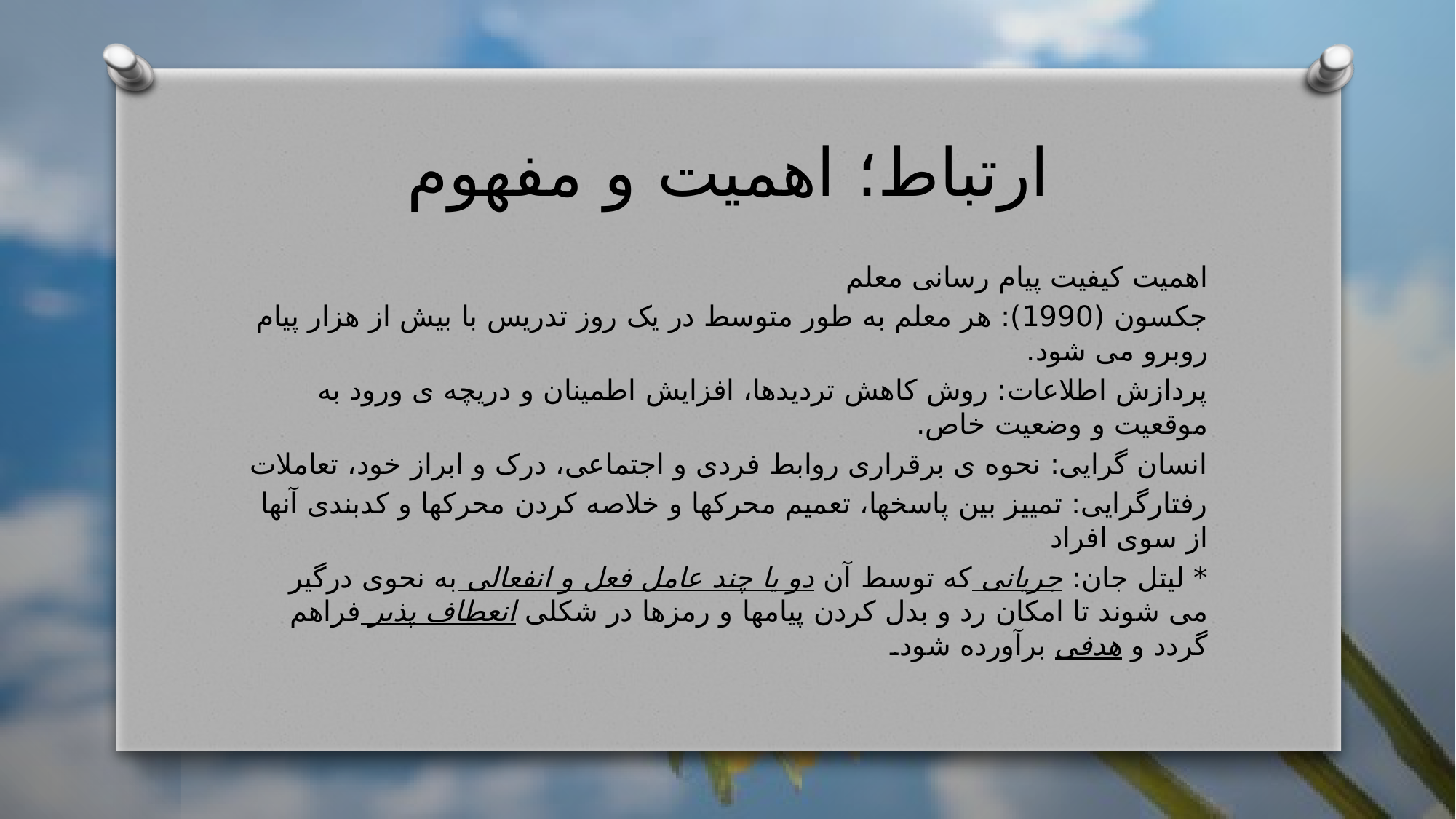

# ارتباط؛ اهمیت و مفهوم
اهمیت کیفیت پیام رسانی معلم
جکسون (1990): هر معلم به طور متوسط در یک روز تدریس با بیش از هزار پیام روبرو می شود.
پردازش اطلاعات: روش کاهش تردیدها، افزایش اطمینان و دریچه ی ورود به موقعیت و وضعیت خاص.
انسان گرایی: نحوه ی برقراری روابط فردی و اجتماعی، درک و ابراز خود، تعاملات
رفتارگرایی: تمییز بین پاسخها، تعمیم محرکها و خلاصه کردن محرکها و کدبندی آنها از سوی افراد
* لیتل جان: جریانی که توسط آن دو یا چند عامل فعل و انفعالی به نحوی درگیر می شوند تا امکان رد و بدل کردن پیامها و رمزها در شکلی انعطاف پذیر فراهم گردد و هدفی برآورده شود.